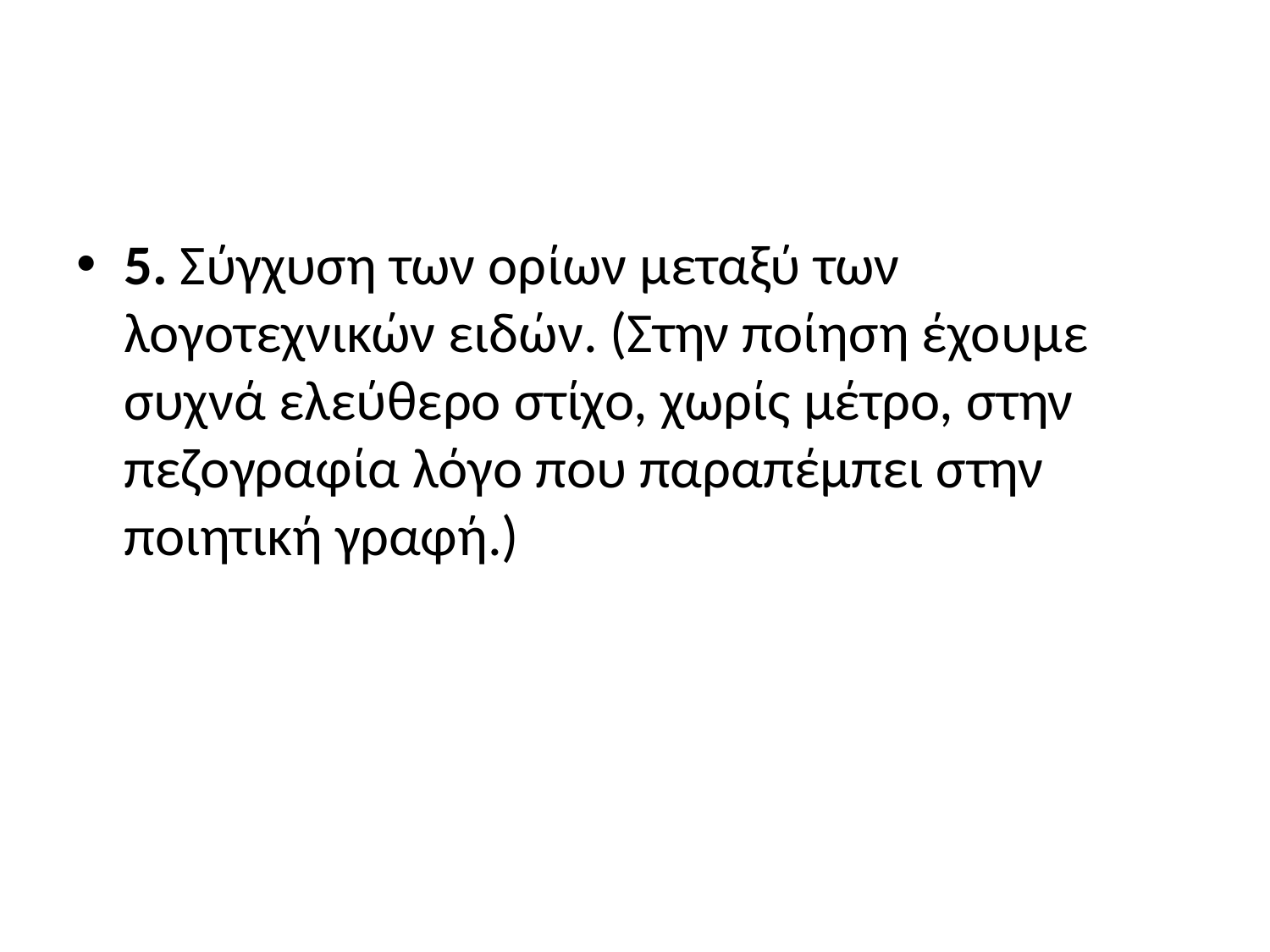

#
5. Σύγχυση των ορίων μεταξύ των λογοτεχνικών ειδών. (Στην ποίηση έχουμε συχνά ελεύθερο στίχο, χωρίς μέτρο, στην πεζογραφία λόγο που παραπέμπει στην ποιητική γραφή.)